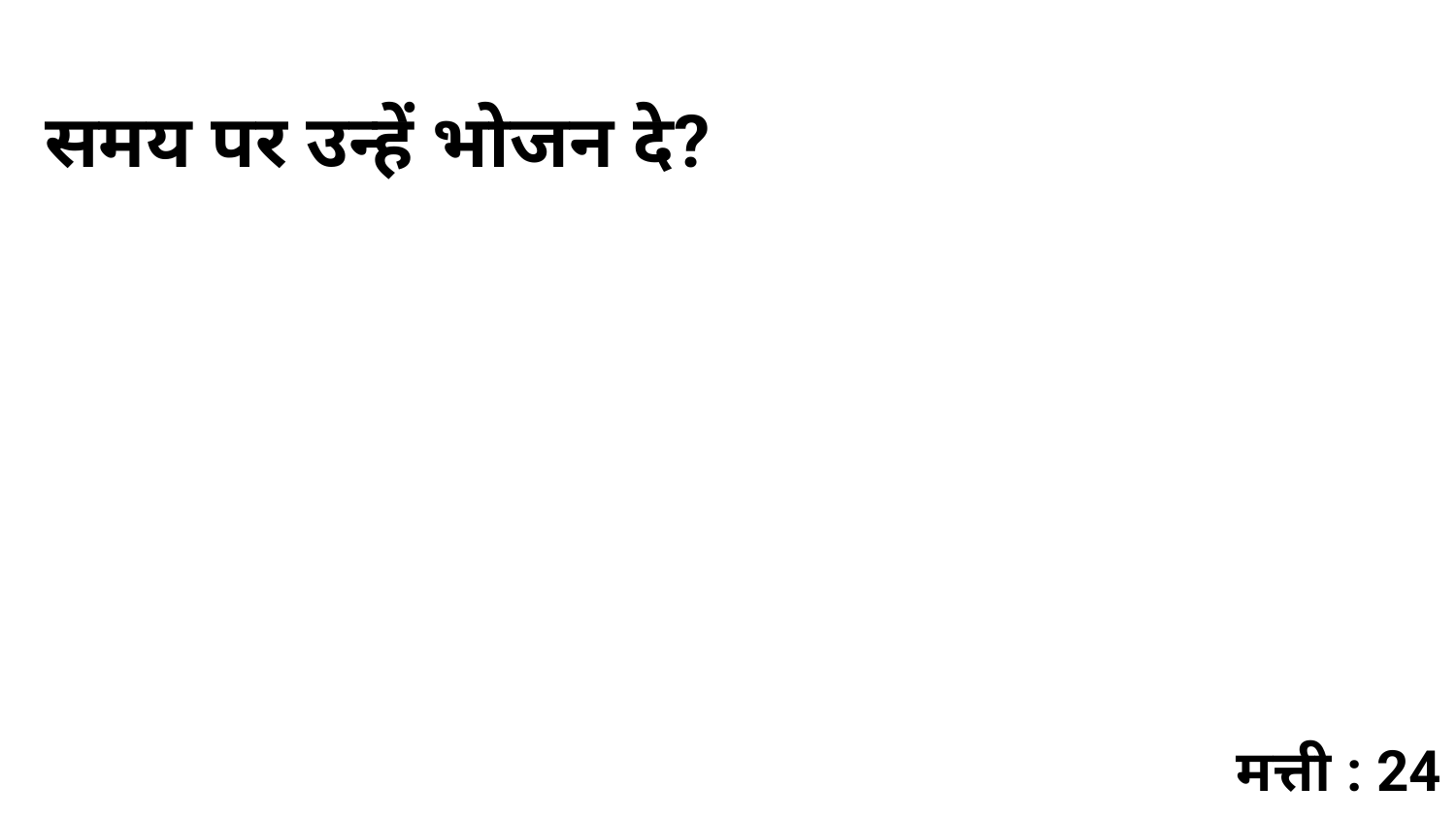

समय पर उन्हें भोजन दे?
मत्ती : 24